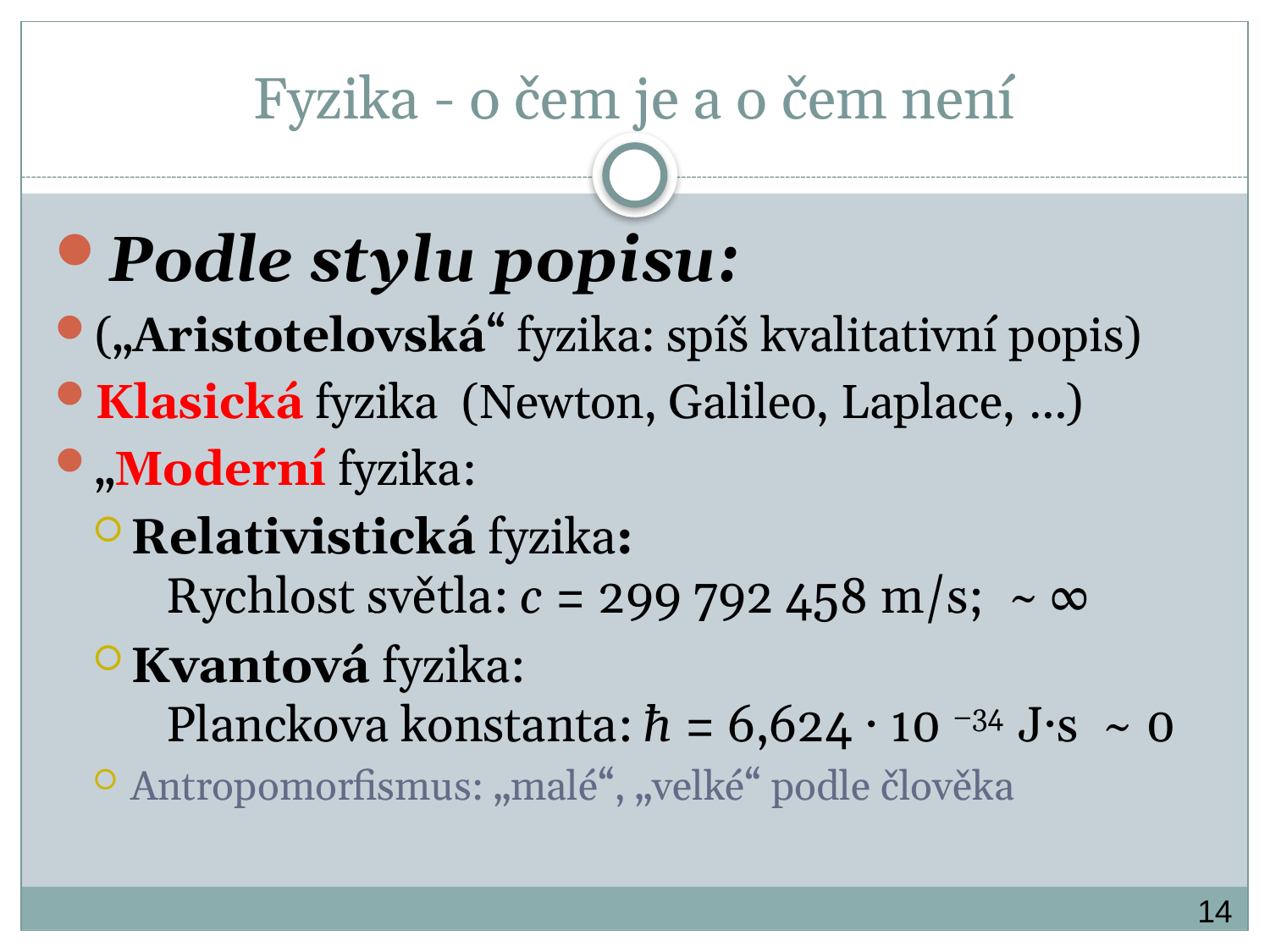

# Fyzika - o čem je a o čem není
Podle stylu popisu:
(„Aristotelovská“ fyzika: spíš kvalitativní popis)
Klasická fyzika  (Newton, Galileo, Laplace, …)
„Moderní fyzika:
Relativistická fyzika:
   Rychlost světla: c = 299 792 458 m/s;  ~ ∞
Kvantová fyzika:
   Planckova konstanta: ħ = 6,624 · 10 –34  J·s  ~ 0
Antropomorfismus: „malé“, „velké“ podle člověka

14